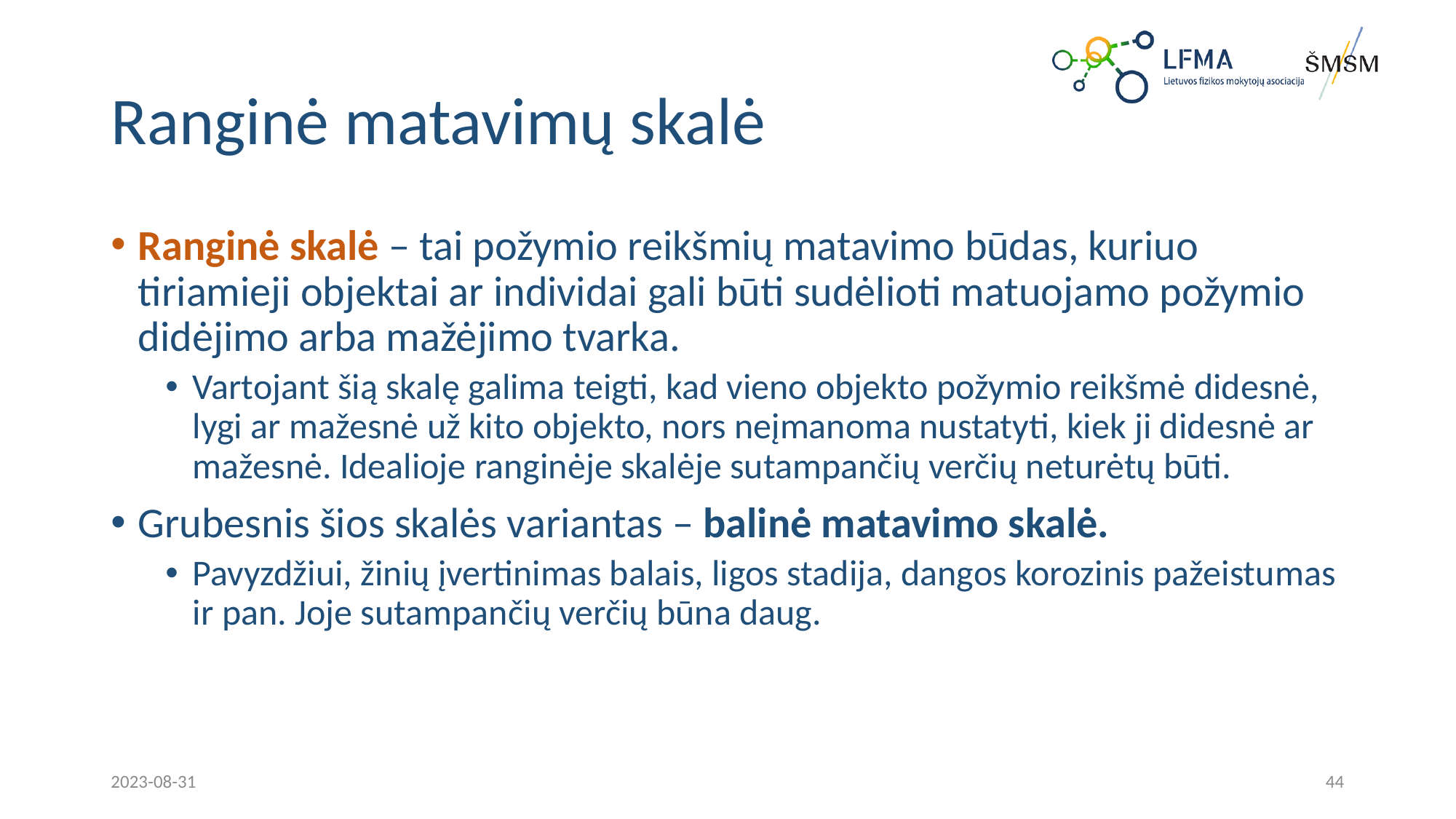

# Ranginė matavimų skalė
Ranginė skalė – tai požymio reikšmių matavimo būdas, kuriuo tiriamieji objektai ar individai gali būti sudėlioti matuojamo požymio didėjimo arba mažėjimo tvarka.
Vartojant šią skalę galima teigti, kad vieno objekto požymio reikšmė didesnė, lygi ar mažesnė už kito objekto, nors neįmanoma nustatyti, kiek ji didesnė ar mažesnė. Idealioje ranginėje skalėje sutampančių verčių neturėtų būti.
Grubesnis šios skalės variantas – balinė matavimo skalė.
Pavyzdžiui, žinių įvertinimas balais, ligos stadija, dangos korozinis pažeistumas ir pan. Joje sutampančių verčių būna daug.
2023-08-31
44